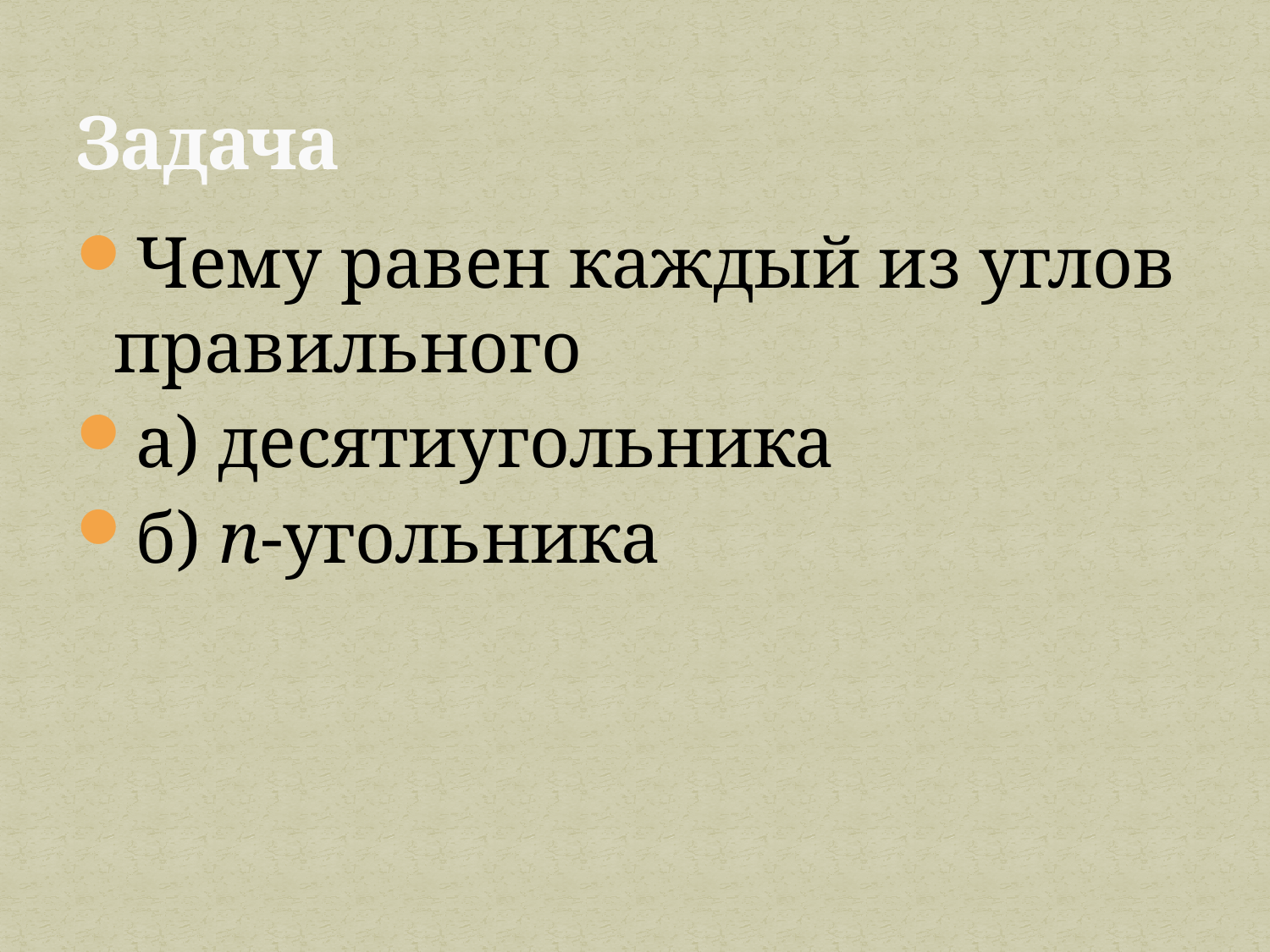

# Задача
Чему равен каждый из углов правильного
а) десятиугольника
б) п-угольника